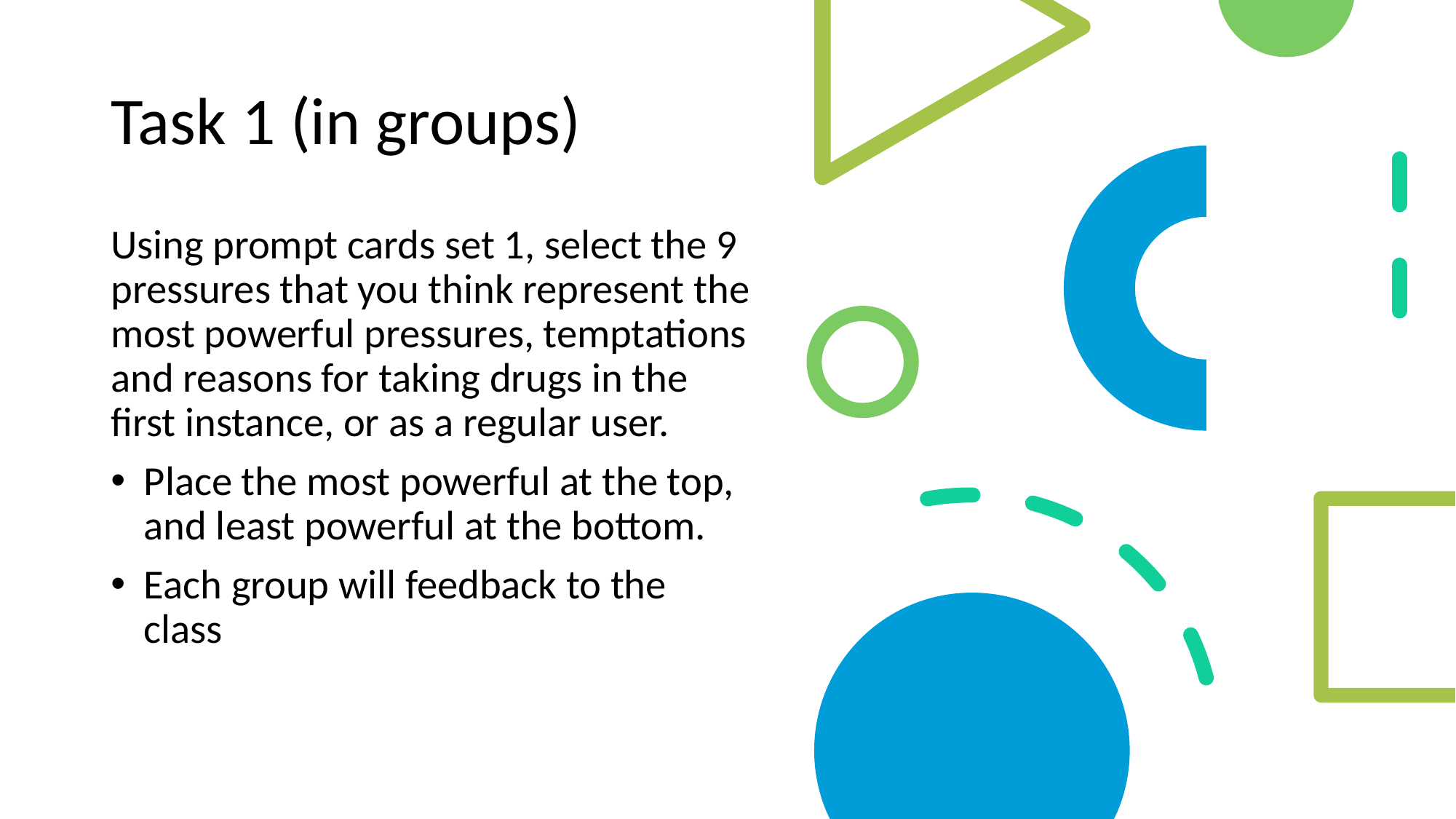

# Task 1 (in groups)

Using prompt cards set 1, select the 9 pressures that you think represent the most powerful pressures, temptations and reasons for taking drugs in the first instance, or as a regular user.
Place the most powerful at the top, and least powerful at the bottom.
Each group will feedback to the class